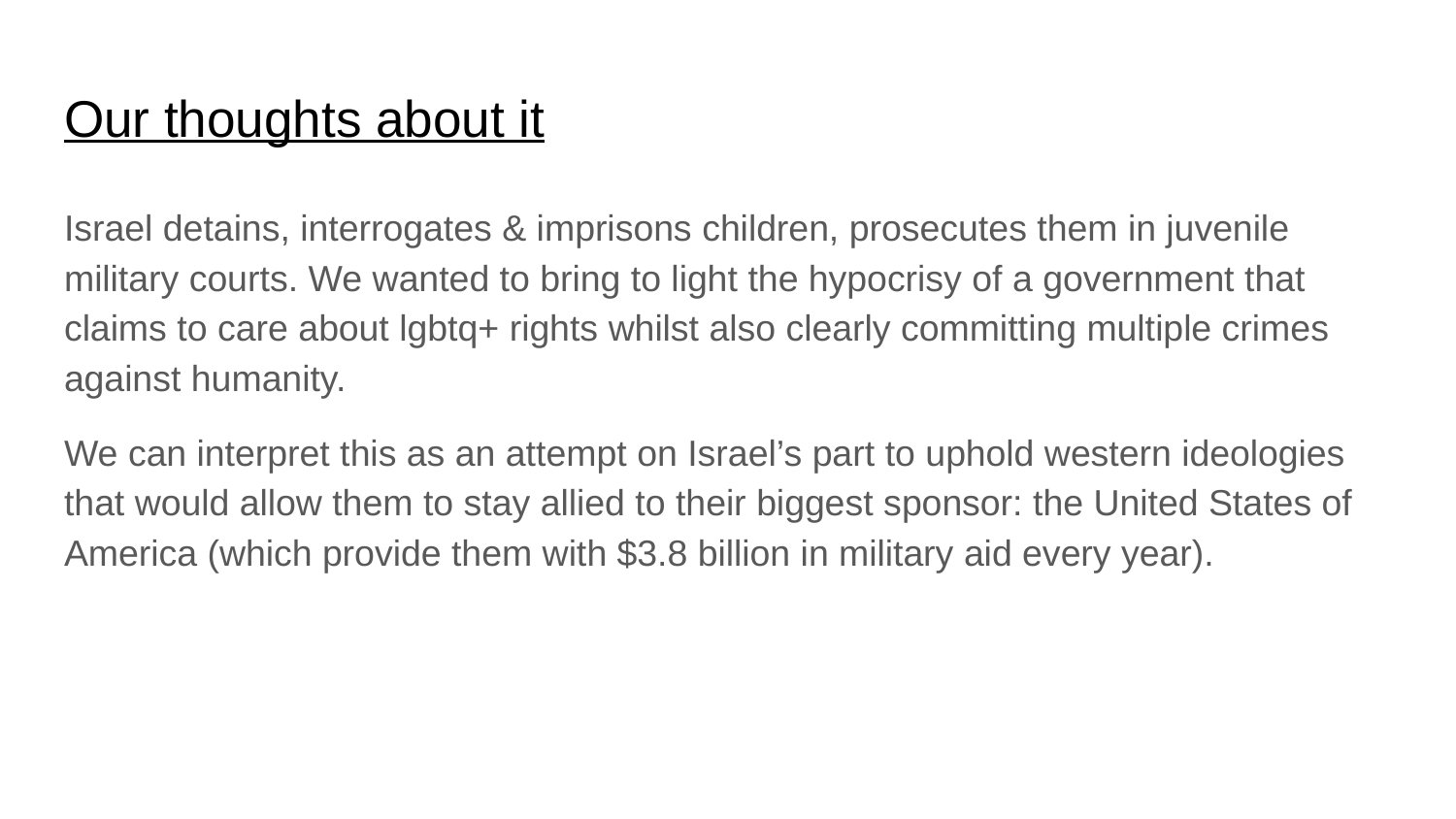

# Our thoughts about it
Israel detains, interrogates & imprisons children, prosecutes them in juvenile military courts. We wanted to bring to light the hypocrisy of a government that claims to care about lgbtq+ rights whilst also clearly committing multiple crimes against humanity.
We can interpret this as an attempt on Israel’s part to uphold western ideologies that would allow them to stay allied to their biggest sponsor: the United States of America (which provide them with $3.8 billion in military aid every year).